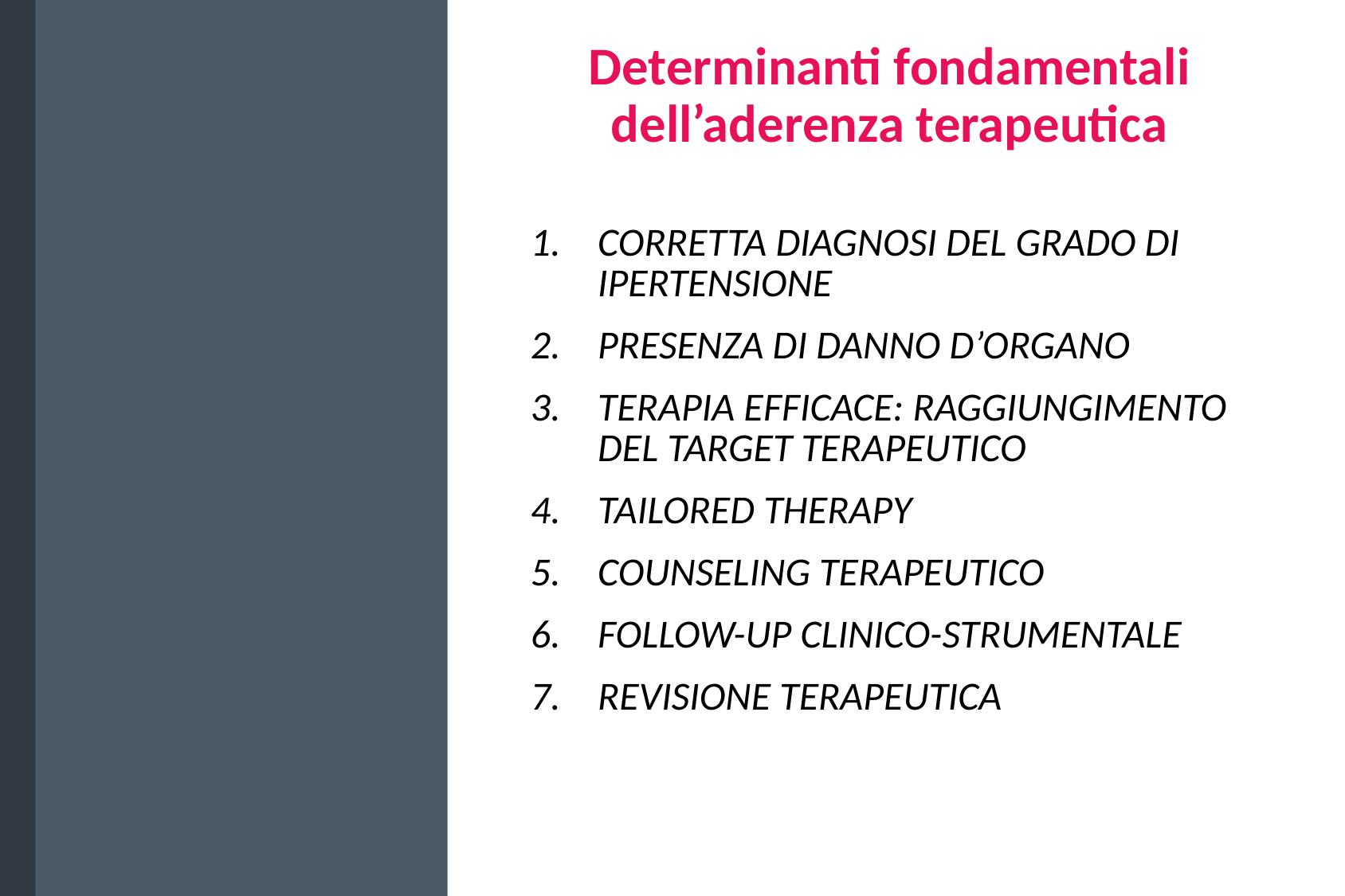

Determinanti fondamentali dell’aderenza terapeutica
CORRETTA DIAGNOSI DEL GRADO DI IPERTENSIONE
PRESENZA DI DANNO D’ORGANO
TERAPIA EFFICACE: RAGGIUNGIMENTO DEL TARGET TERAPEUTICO
TAILORED THERAPY
COUNSELING TERAPEUTICO
FOLLOW-UP CLINICO-STRUMENTALE
REVISIONE TERAPEUTICA